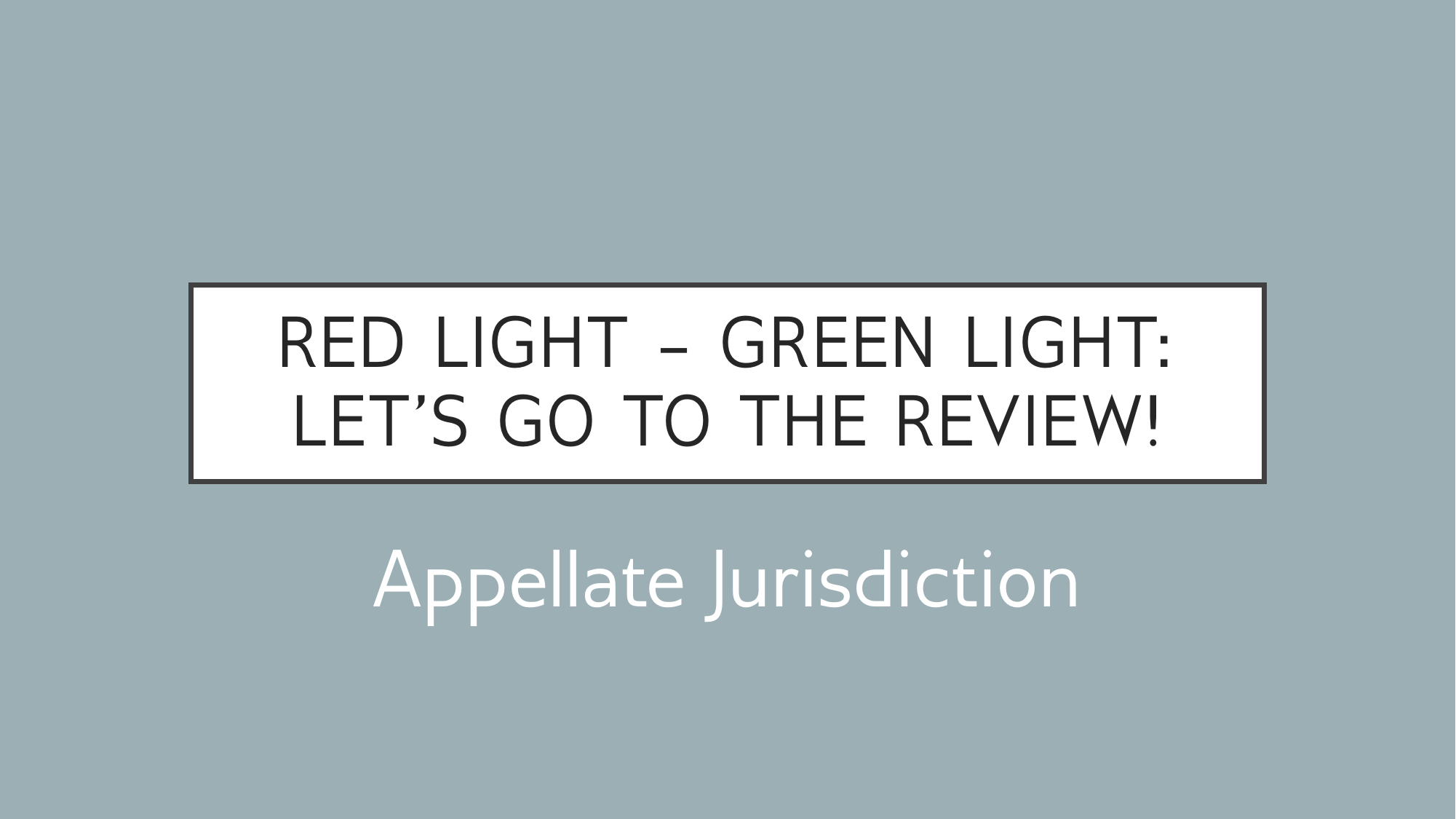

# Red light – green light: let’s go to the Review!
Appellate Jurisdiction